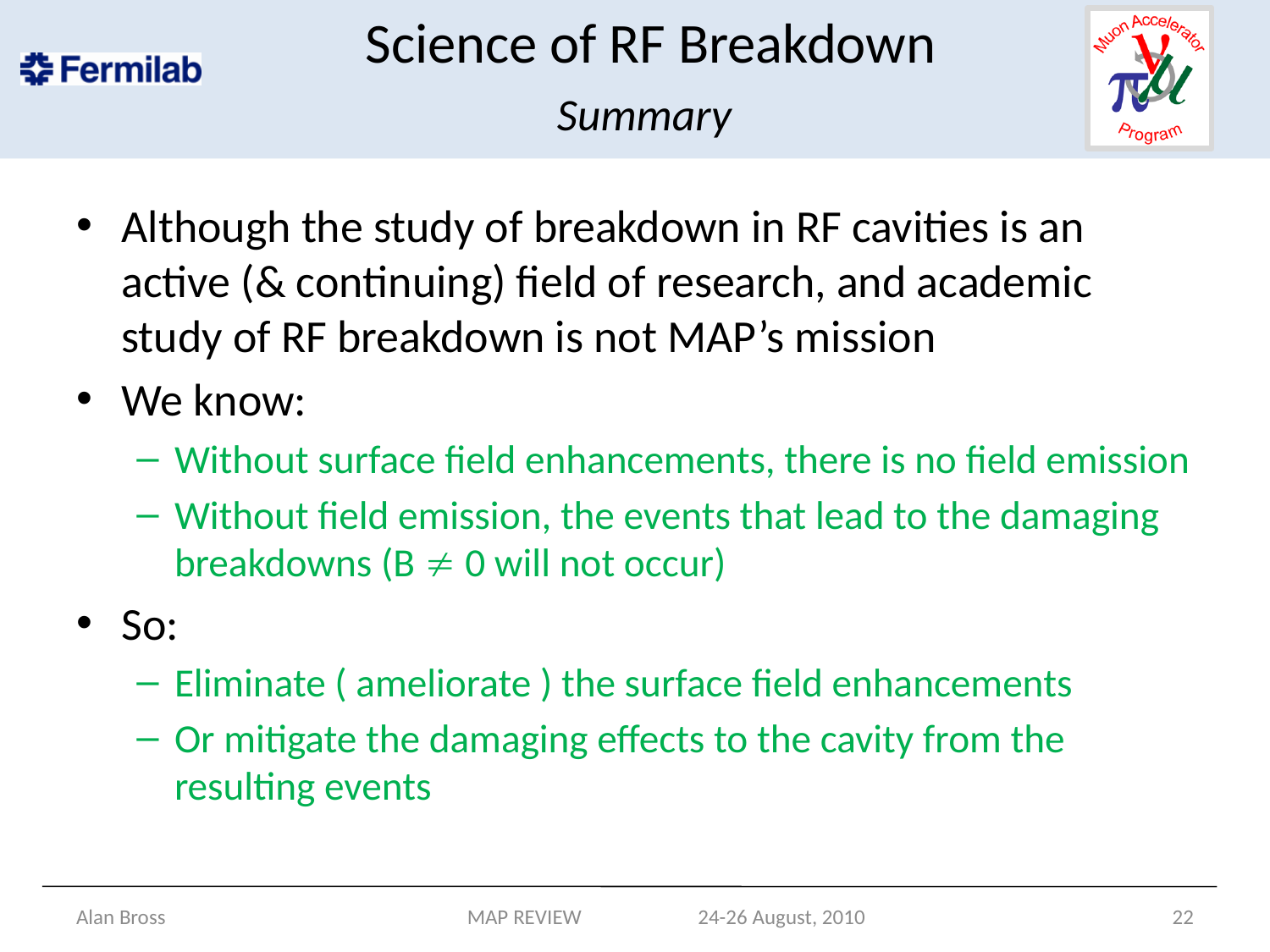

# Science of RF Breakdown Summary
Although the study of breakdown in RF cavities is an active (& continuing) field of research, and academic study of RF breakdown is not MAP’s mission
We know:
Without surface field enhancements, there is no field emission
Without field emission, the events that lead to the damaging breakdowns (B ≠ 0 will not occur)
So:
Eliminate ( ameliorate ) the surface field enhancements
Or mitigate the damaging effects to the cavity from the resulting events
Alan Bross
MAP REVIEW                        24-26 August, 2010
22